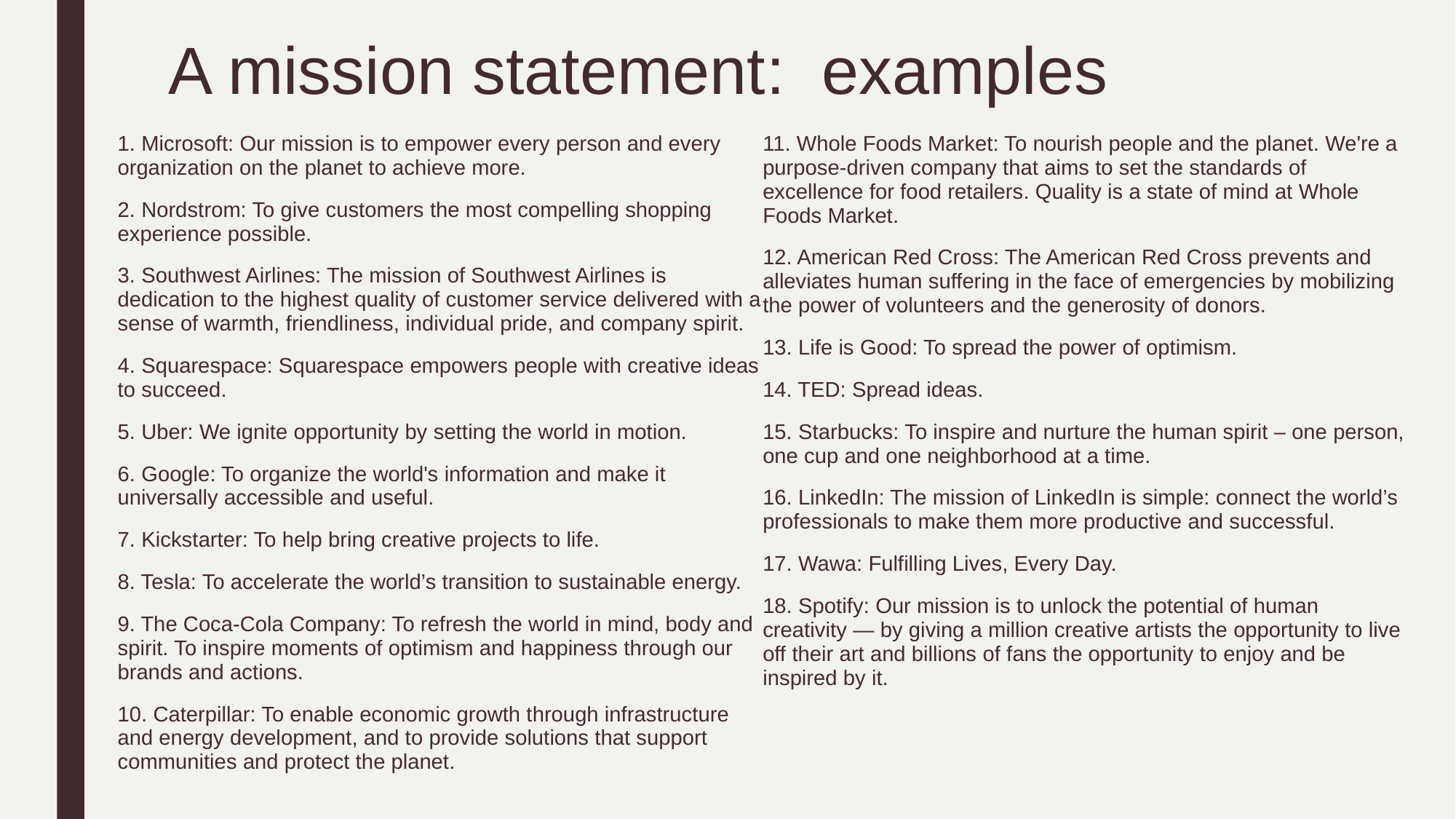

# A mission statement:  examples
1. Microsoft: Our mission is to empower every person and every organization on the planet to achieve more.
2. Nordstrom: To give customers the most compelling shopping experience possible.
3. Southwest Airlines: The mission of Southwest Airlines is dedication to the highest quality of customer service delivered with a sense of warmth, friendliness, individual pride, and company spirit.
4. Squarespace: Squarespace empowers people with creative ideas to succeed.
5. Uber: We ignite opportunity by setting the world in motion.
6. Google: To organize the world's information and make it universally accessible and useful.
7. Kickstarter: To help bring creative projects to life.
8. Tesla: To accelerate the world’s transition to sustainable energy.
9. The Coca-Cola Company: To refresh the world in mind, body and spirit. To inspire moments of optimism and happiness through our brands and actions.
10. Caterpillar: To enable economic growth through infrastructure and energy development, and to provide solutions that support communities and protect the planet.
11. Whole Foods Market: To nourish people and the planet. We're a purpose-driven company that aims to set the standards of excellence for food retailers. Quality is a state of mind at Whole Foods Market.
12. American Red Cross: The American Red Cross prevents and alleviates human suffering in the face of emergencies by mobilizing the power of volunteers and the generosity of donors.
13. Life is Good: To spread the power of optimism.
14. TED: Spread ideas.
15. Starbucks: To inspire and nurture the human spirit – one person, one cup and one neighborhood at a time.
16. LinkedIn: The mission of LinkedIn is simple: connect the world’s professionals to make them more productive and successful.
17. Wawa: Fulfilling Lives, Every Day.
18. Spotify: Our mission is to unlock the potential of human creativity — by giving a million creative artists the opportunity to live off their art and billions of fans the opportunity to enjoy and be inspired by it.